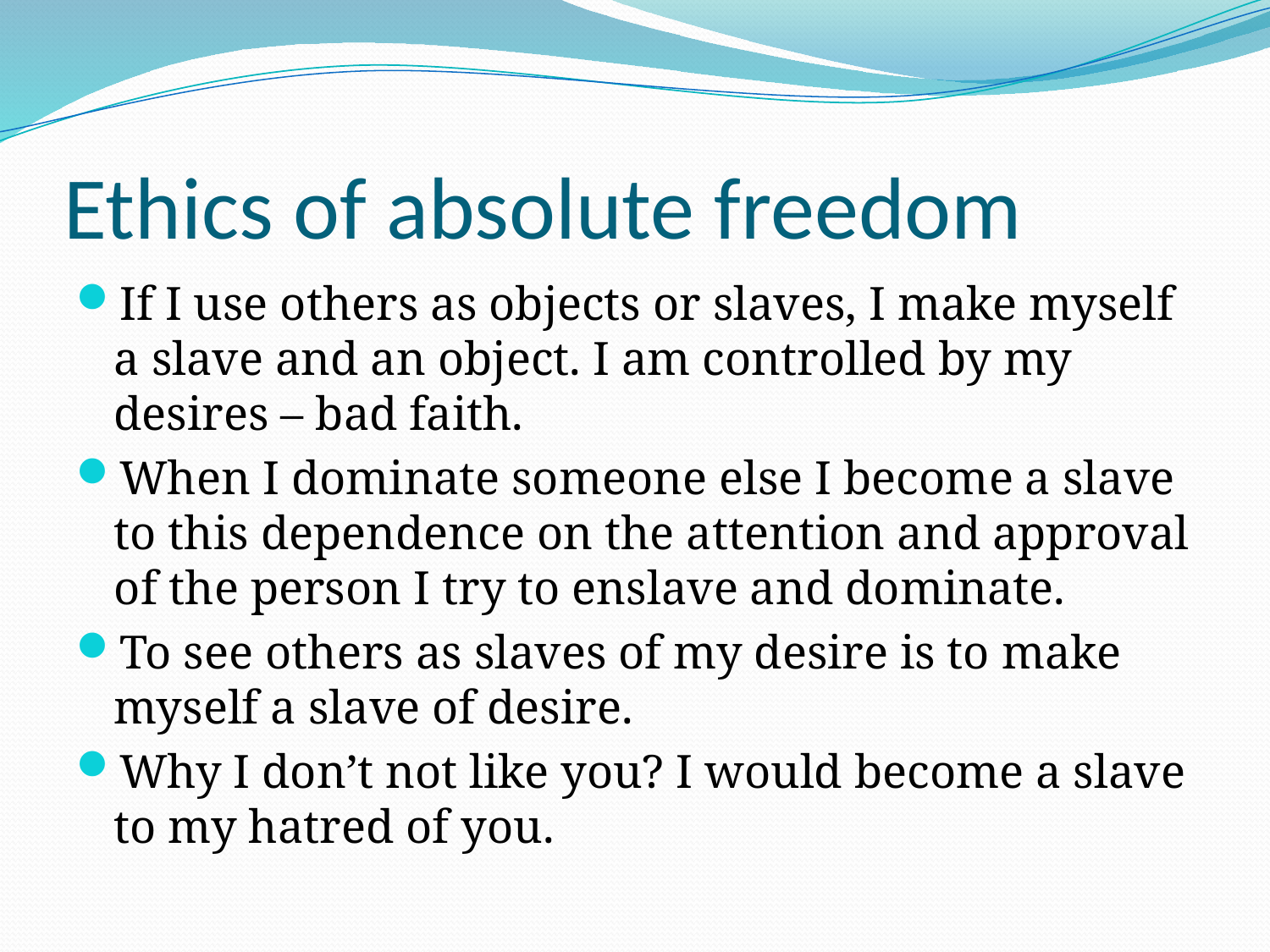

# Ethics of absolute freedom
If I use others as objects or slaves, I make myself a slave and an object. I am controlled by my desires – bad faith.
When I dominate someone else I become a slave to this dependence on the attention and approval of the person I try to enslave and dominate.
To see others as slaves of my desire is to make myself a slave of desire.
Why I don’t not like you? I would become a slave to my hatred of you.